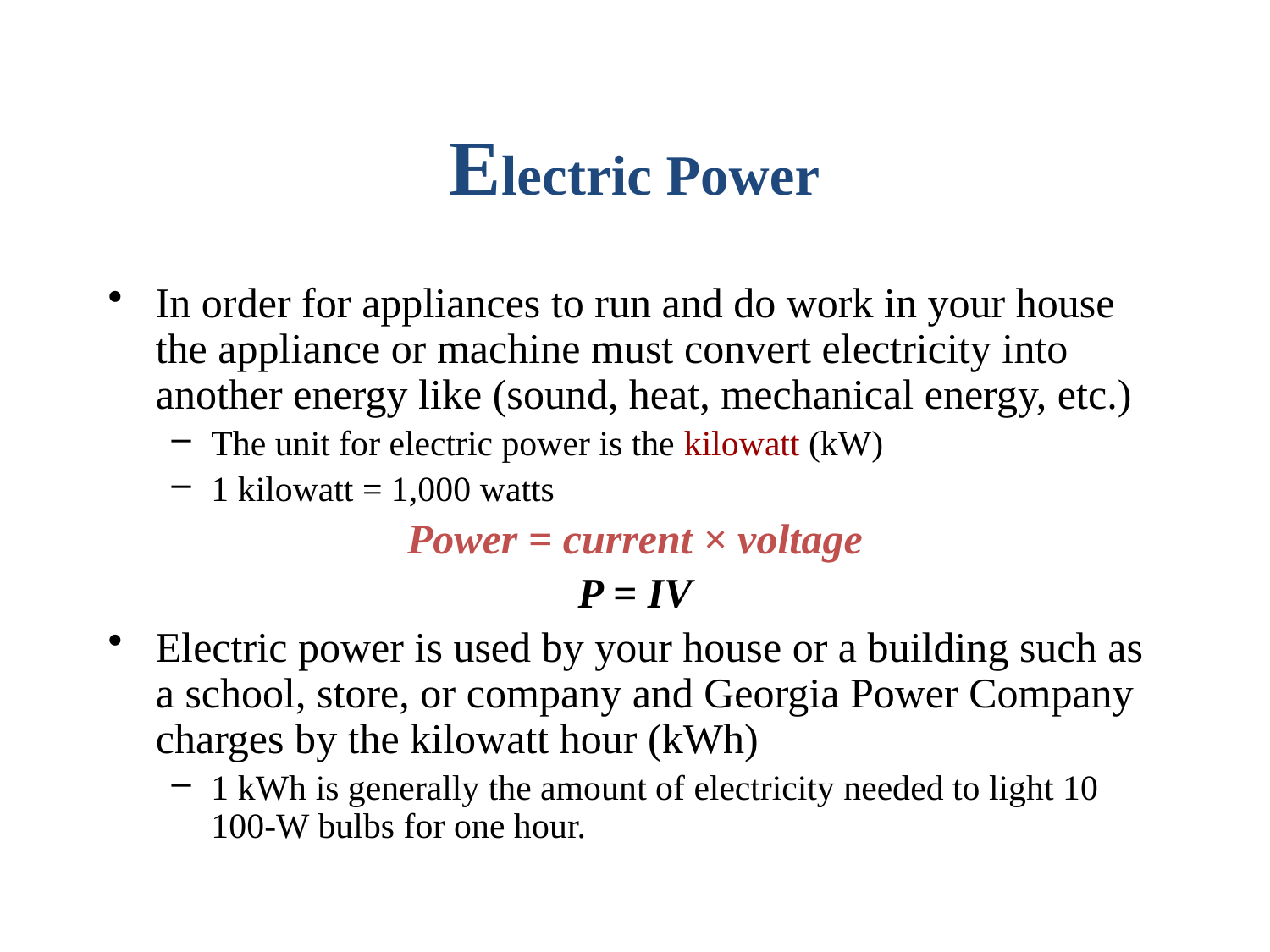

# Electric Power
In order for appliances to run and do work in your house the appliance or machine must convert electricity into another energy like (sound, heat, mechanical energy, etc.)
The unit for electric power is the kilowatt (kW)
1 kilowatt = 1,000 watts
Power = current × voltage
P = IV
Electric power is used by your house or a building such as a school, store, or company and Georgia Power Company charges by the kilowatt hour (kWh)
1 kWh is generally the amount of electricity needed to light 10 100-W bulbs for one hour.